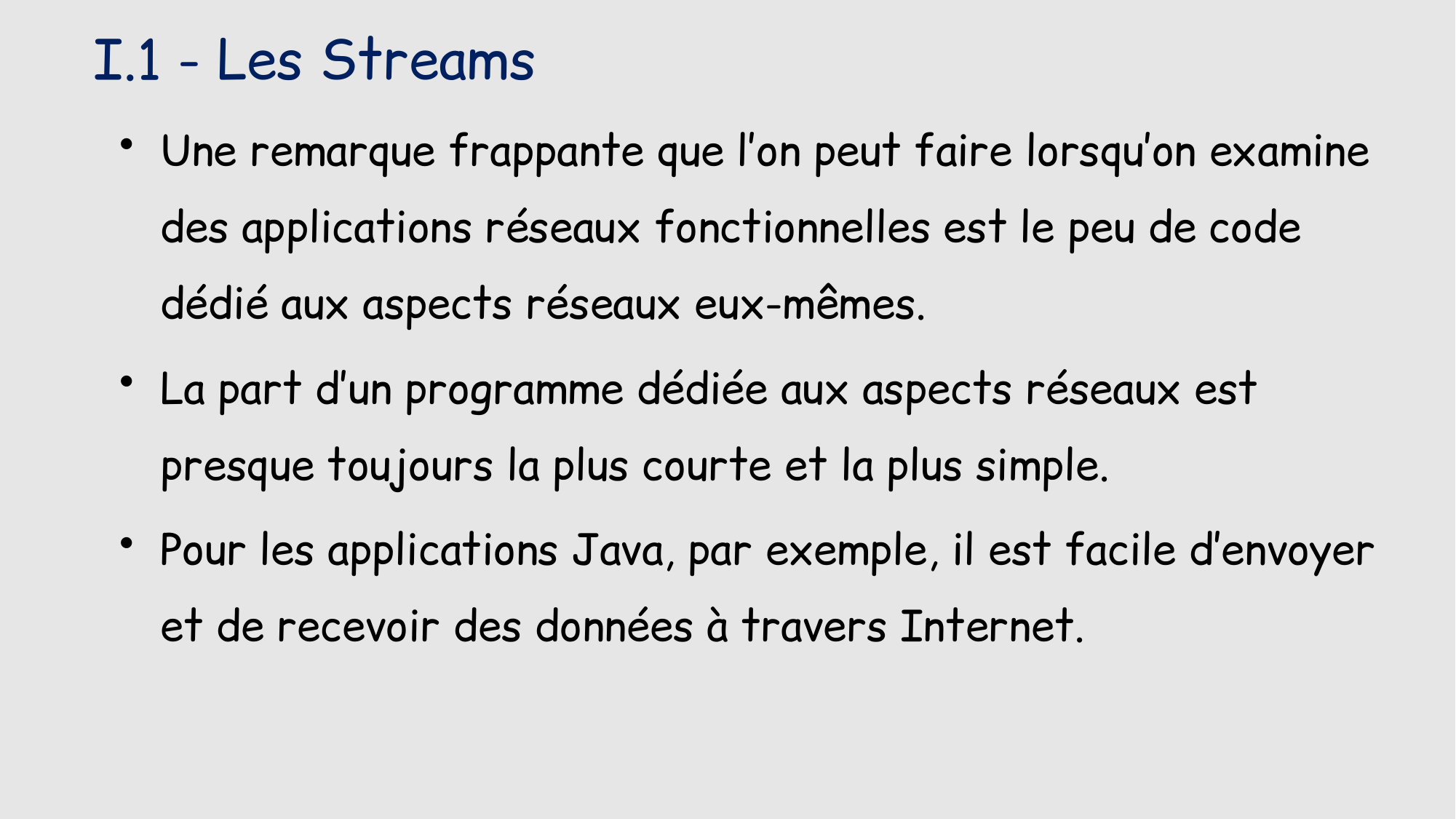

# I.1 - Les Streams
Une remarque frappante que l’on peut faire lorsqu’on examine des applications réseaux fonctionnelles est le peu de code dédié aux aspects réseaux eux-mêmes.
La part d’un programme dédiée aux aspects réseaux est presque toujours la plus courte et la plus simple.
Pour les applications Java, par exemple, il est facile d’envoyer et de recevoir des données à travers Internet.